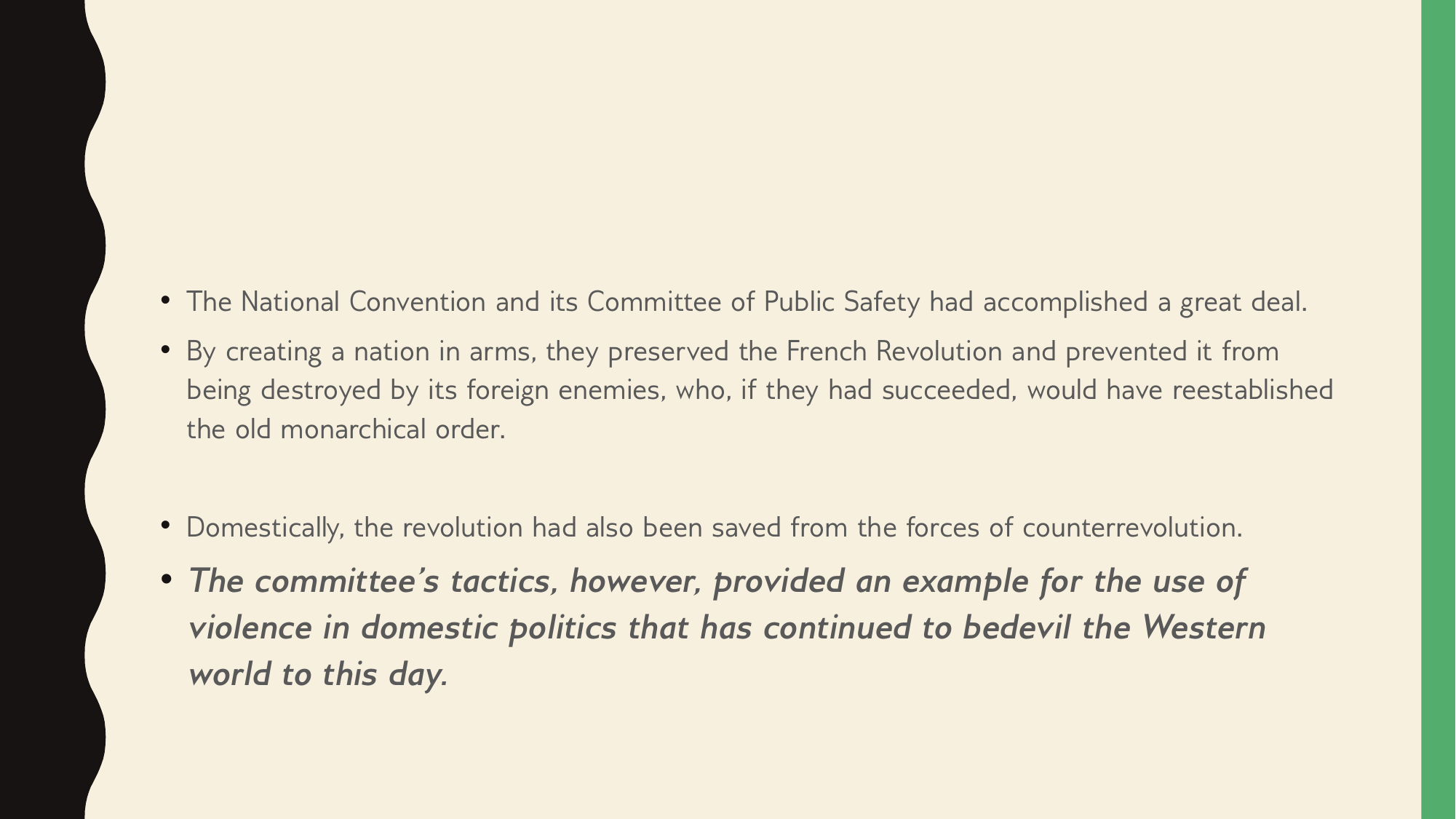

#
The National Convention and its Committee of Public Safety had accomplished a great deal.
By creating a nation in arms, they preserved the French Revolution and prevented it from being destroyed by its foreign enemies, who, if they had succeeded, would have reestablished the old monarchical order.

Domestically, the revolution had also been saved from the forces of counterrevolution.
The committee’s tactics, however, provided an example for the use of violence in domestic politics that has continued to bedevil the Western world to this day.